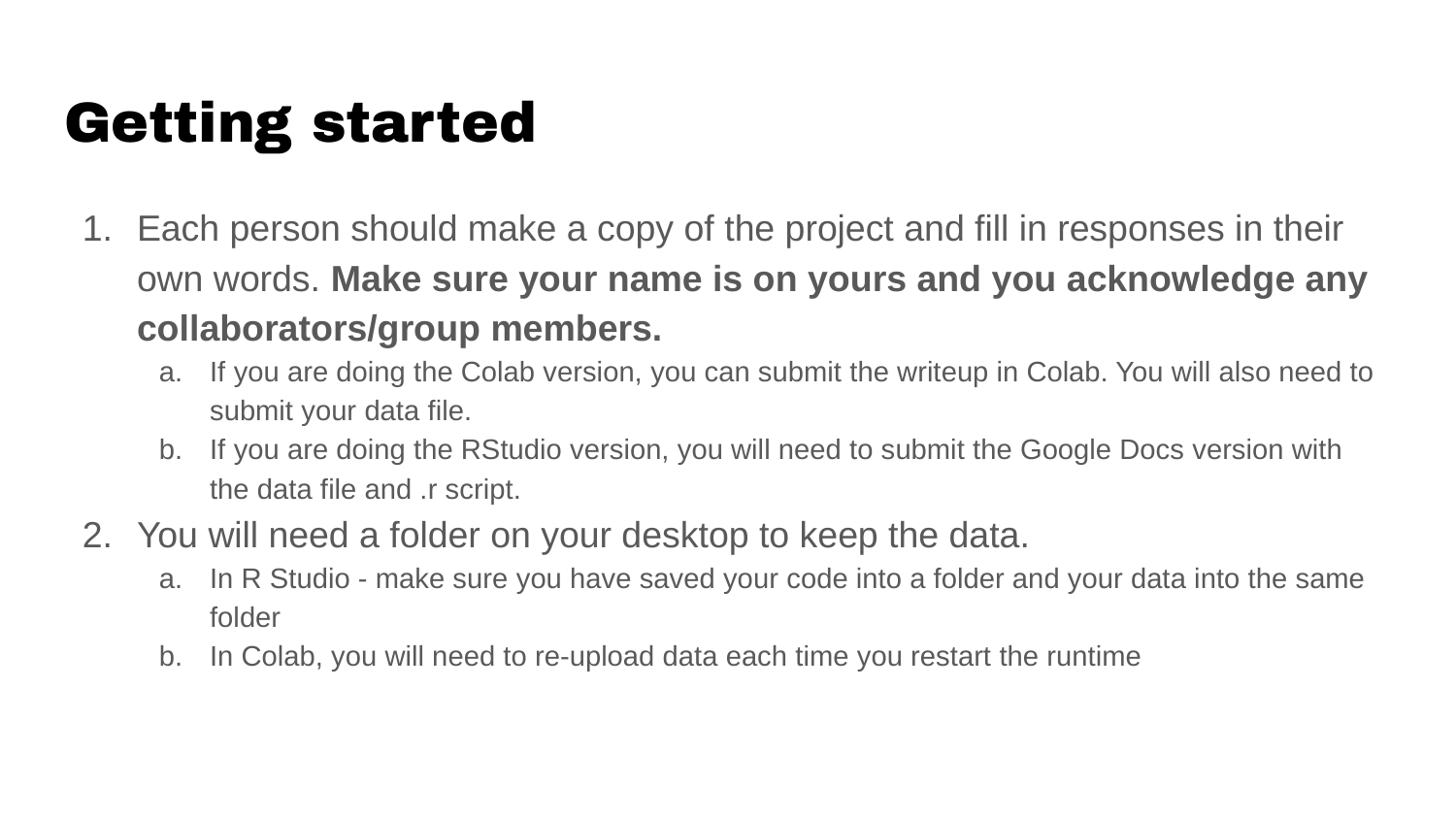

# Getting started
Each person should make a copy of the project and fill in responses in their own words. Make sure your name is on yours and you acknowledge any collaborators/group members.
If you are doing the Colab version, you can submit the writeup in Colab. You will also need to submit your data file.
If you are doing the RStudio version, you will need to submit the Google Docs version with the data file and .r script.
You will need a folder on your desktop to keep the data.
In R Studio - make sure you have saved your code into a folder and your data into the same folder
In Colab, you will need to re-upload data each time you restart the runtime